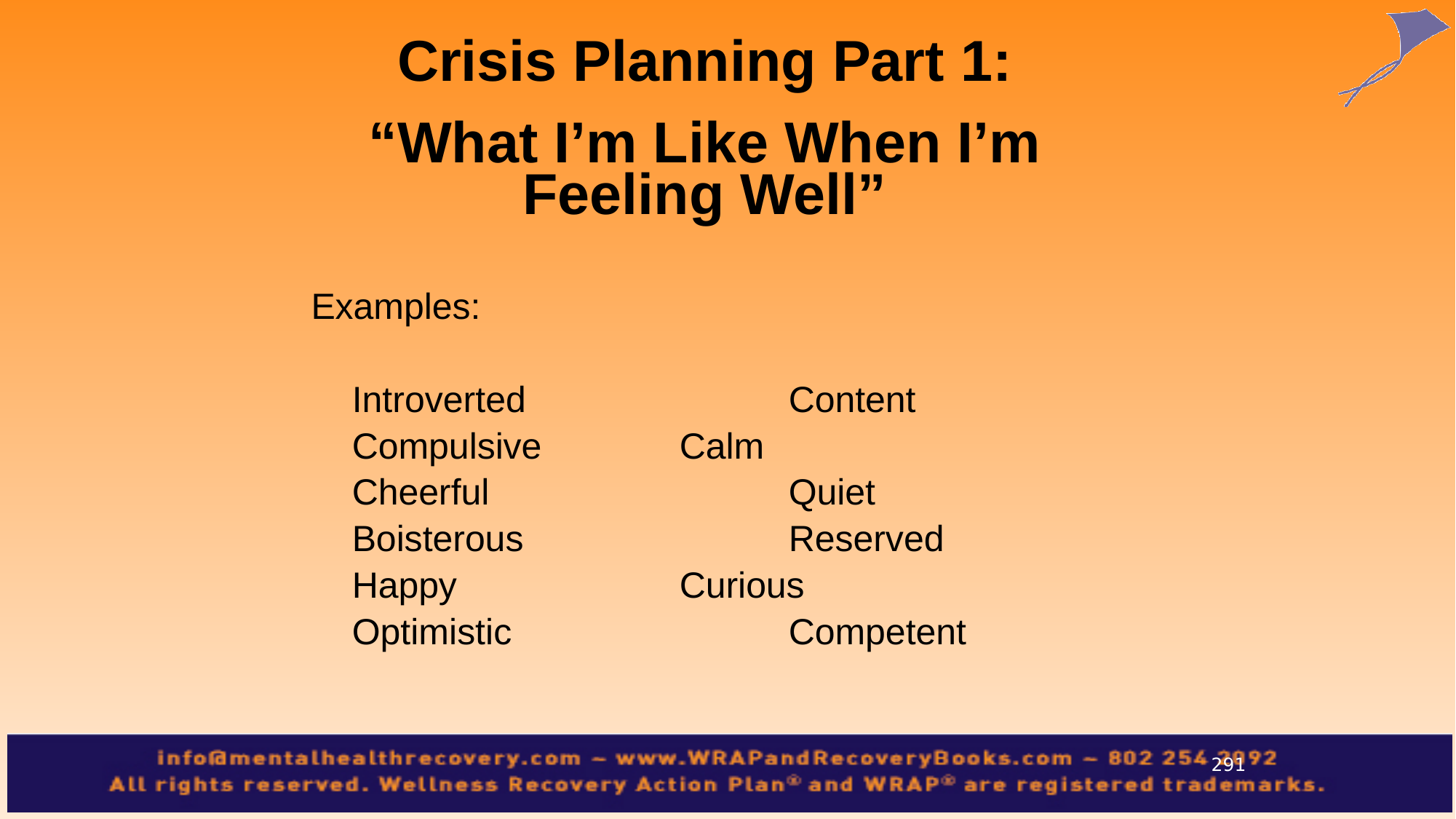

Crisis Planning Part 1:
“What I’m Like When I’m Feeling Well”
Examples:

	Introverted			Content
	Compulsive		Calm
	Cheerful			Quiet
	Boisterous			Reserved
	Happy			Curious
	Optimistic			Competent

291